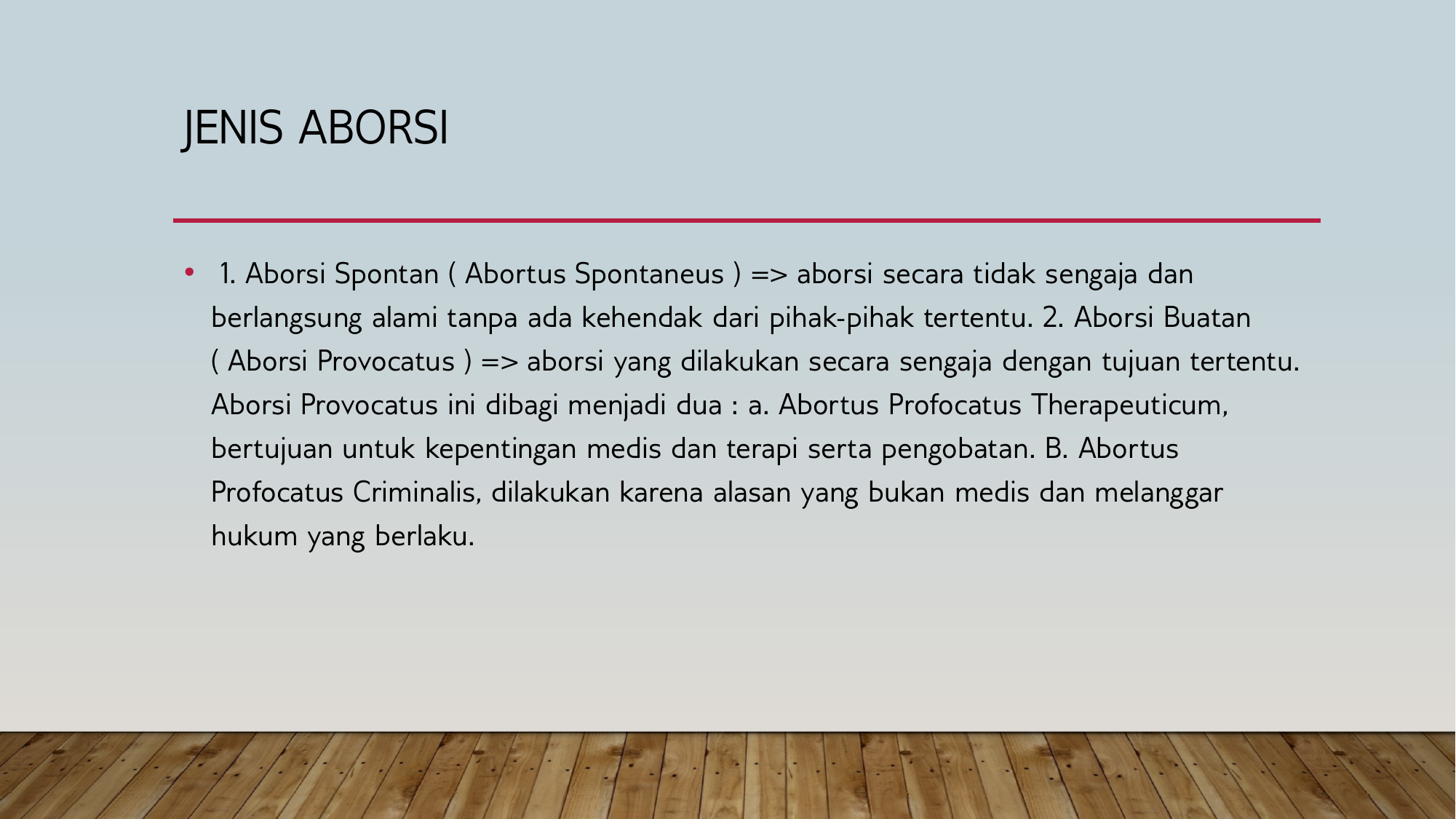

# Jenis aborsi
 1. Aborsi Spontan ( Abortus Spontaneus ) => aborsi secara tidak sengaja dan berlangsung alami tanpa ada kehendak dari pihak-pihak tertentu. 2. Aborsi Buatan ( Aborsi Provocatus ) => aborsi yang dilakukan secara sengaja dengan tujuan tertentu. Aborsi Provocatus ini dibagi menjadi dua : a. Abortus Profocatus Therapeuticum, bertujuan untuk kepentingan medis dan terapi serta pengobatan. B. Abortus Profocatus Criminalis, dilakukan karena alasan yang bukan medis dan melanggar hukum yang berlaku.